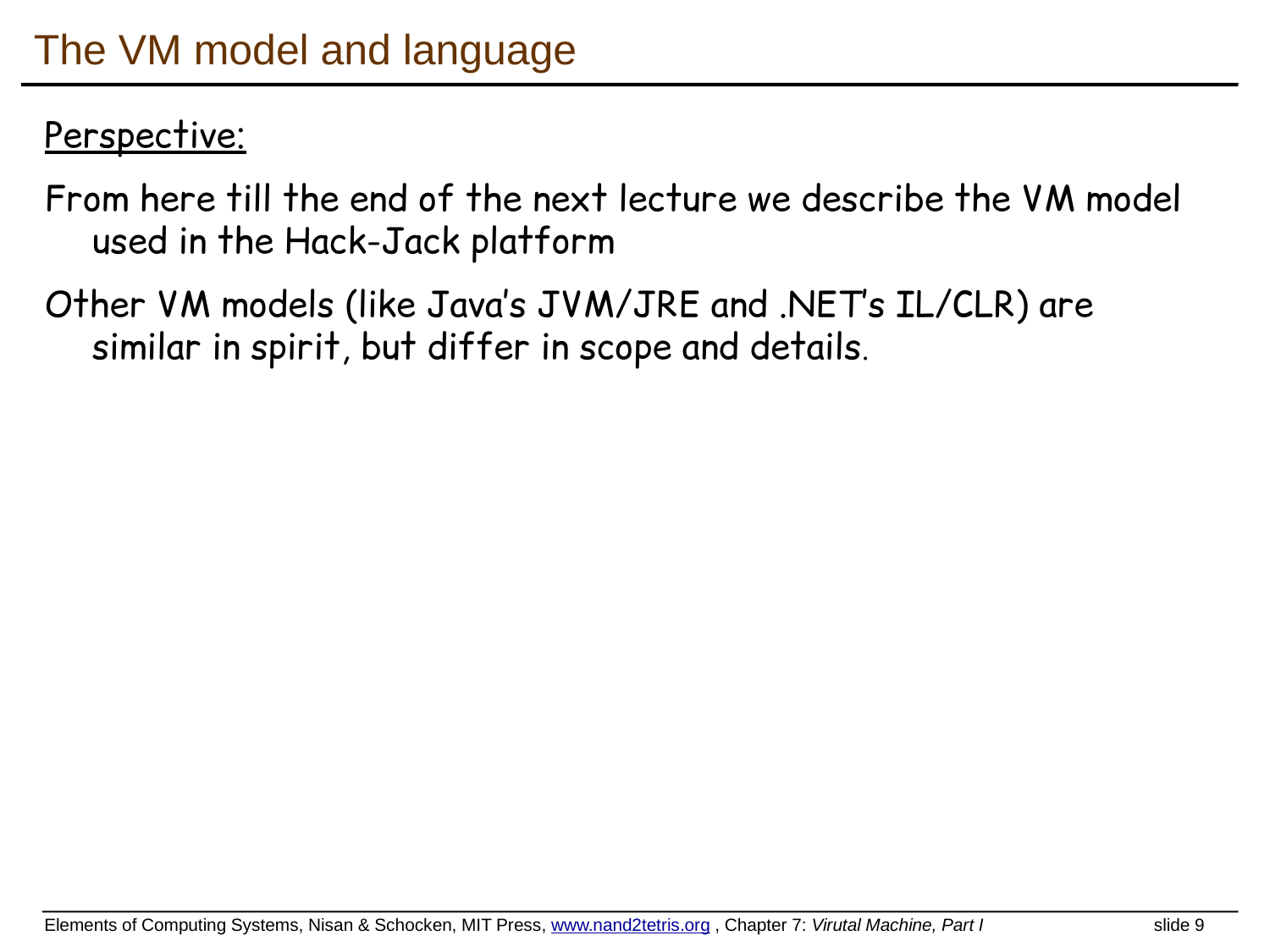

# The VM model and language
Perspective:
From here till the end of the next lecture we describe the VM model used in the Hack-Jack platform
Other VM models (like Java’s JVM/JRE and .NET’s IL/CLR) are similar in spirit, but differ in scope and details.